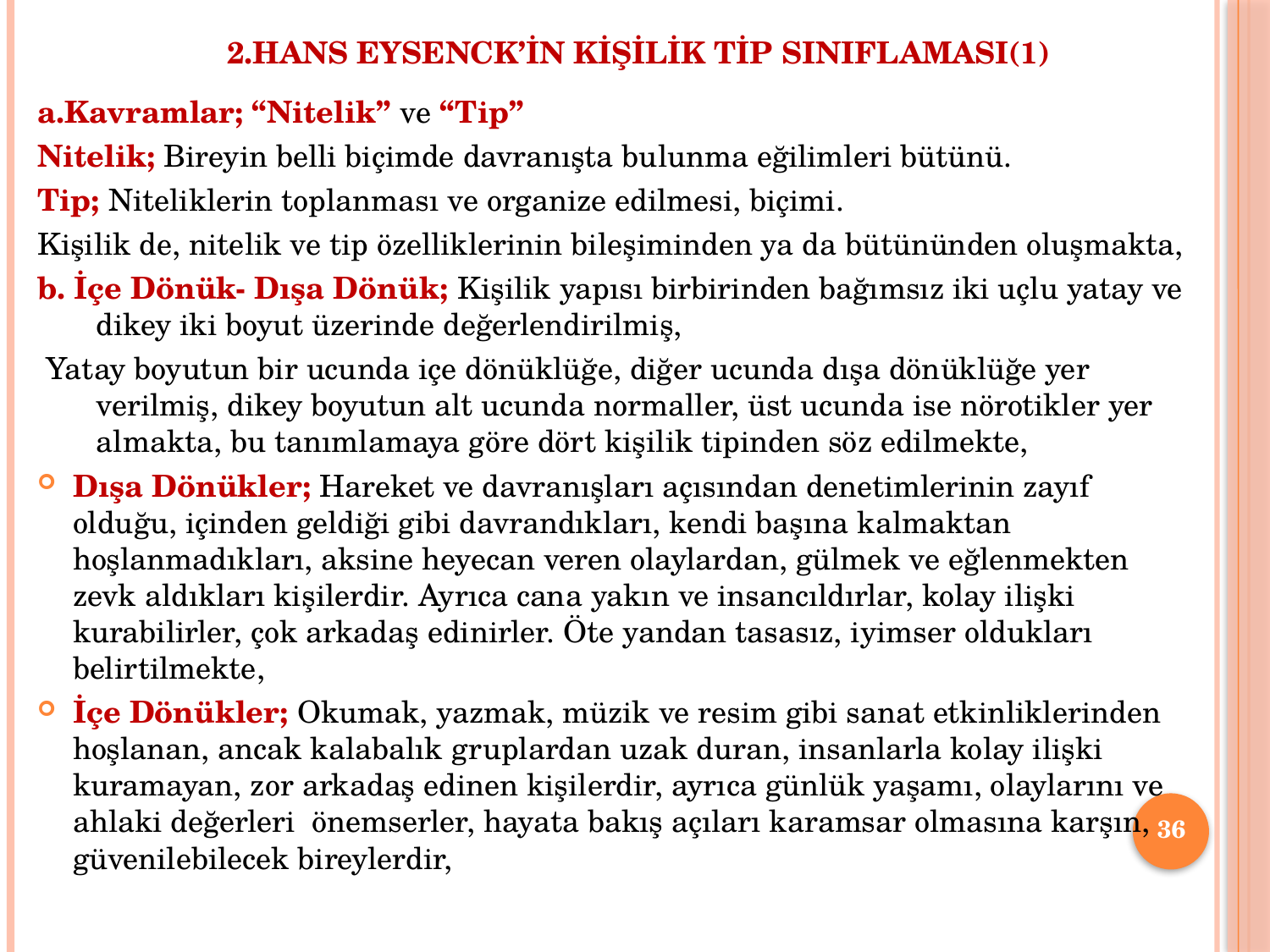

# 2.Hans Eysenck’in Kişilik Tip Sınıflaması(1)
a.Kavramlar; “Nitelik” ve “Tip”
Nitelik; Bireyin belli biçimde davranışta bulunma eğilimleri bütünü.
Tip; Niteliklerin toplanması ve organize edilmesi, biçimi.
Kişilik de, nitelik ve tip özelliklerinin bileşiminden ya da bütününden oluşmakta,
b. İçe Dönük- Dışa Dönük; Kişilik yapısı birbirinden bağımsız iki uçlu yatay ve dikey iki boyut üzerinde değerlendirilmiş,
 Yatay boyutun bir ucunda içe dönüklüğe, diğer ucunda dışa dönüklüğe yer verilmiş, dikey boyutun alt ucunda normaller, üst ucunda ise nörotikler yer almakta, bu tanımlamaya göre dört kişilik tipinden söz edilmekte,
Dışa Dönükler; Hareket ve davranışları açısından denetimlerinin zayıf olduğu, içinden geldiği gibi davrandıkları, kendi başına kalmaktan hoşlanmadıkları, aksine heyecan veren olaylardan, gülmek ve eğlenmekten zevk aldıkları kişilerdir. Ayrıca cana yakın ve insancıldırlar, kolay ilişki kurabilirler, çok arkadaş edinirler. Öte yandan tasasız, iyimser oldukları belirtilmekte,
İçe Dönükler; Okumak, yazmak, müzik ve resim gibi sanat etkinliklerinden hoşlanan, ancak kalabalık gruplardan uzak duran, insanlarla kolay ilişki kuramayan, zor arkadaş edinen kişilerdir, ayrıca günlük yaşamı, olaylarını ve ahlaki değerleri  önemserler, hayata bakış açıları karamsar olmasına karşın, güvenilebilecek bireylerdir,

36